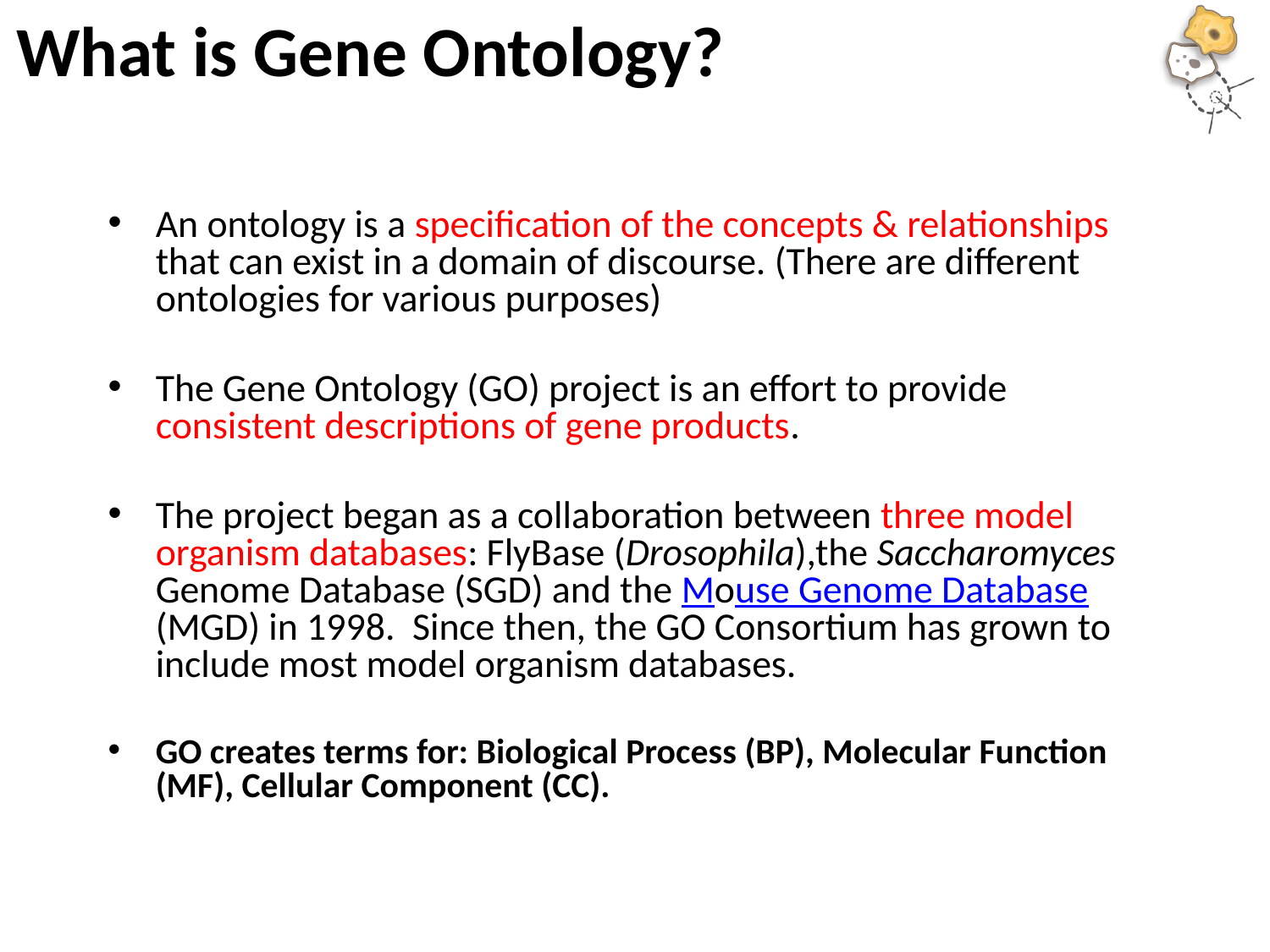

# What is Gene Ontology?
An ontology is a specification of the concepts & relationships that can exist in a domain of discourse. (There are different ontologies for various purposes)

The Gene Ontology (GO) project is an effort to provide consistent descriptions of gene products.

The project began as a collaboration between three model organism databases: FlyBase (Drosophila),the Saccharomyces Genome Database (SGD) and the Mouse Genome Database (MGD) in 1998.  Since then, the GO Consortium has grown to include most model organism databases.

GO creates terms for: Biological Process (BP), Molecular Function (MF), Cellular Component (CC).